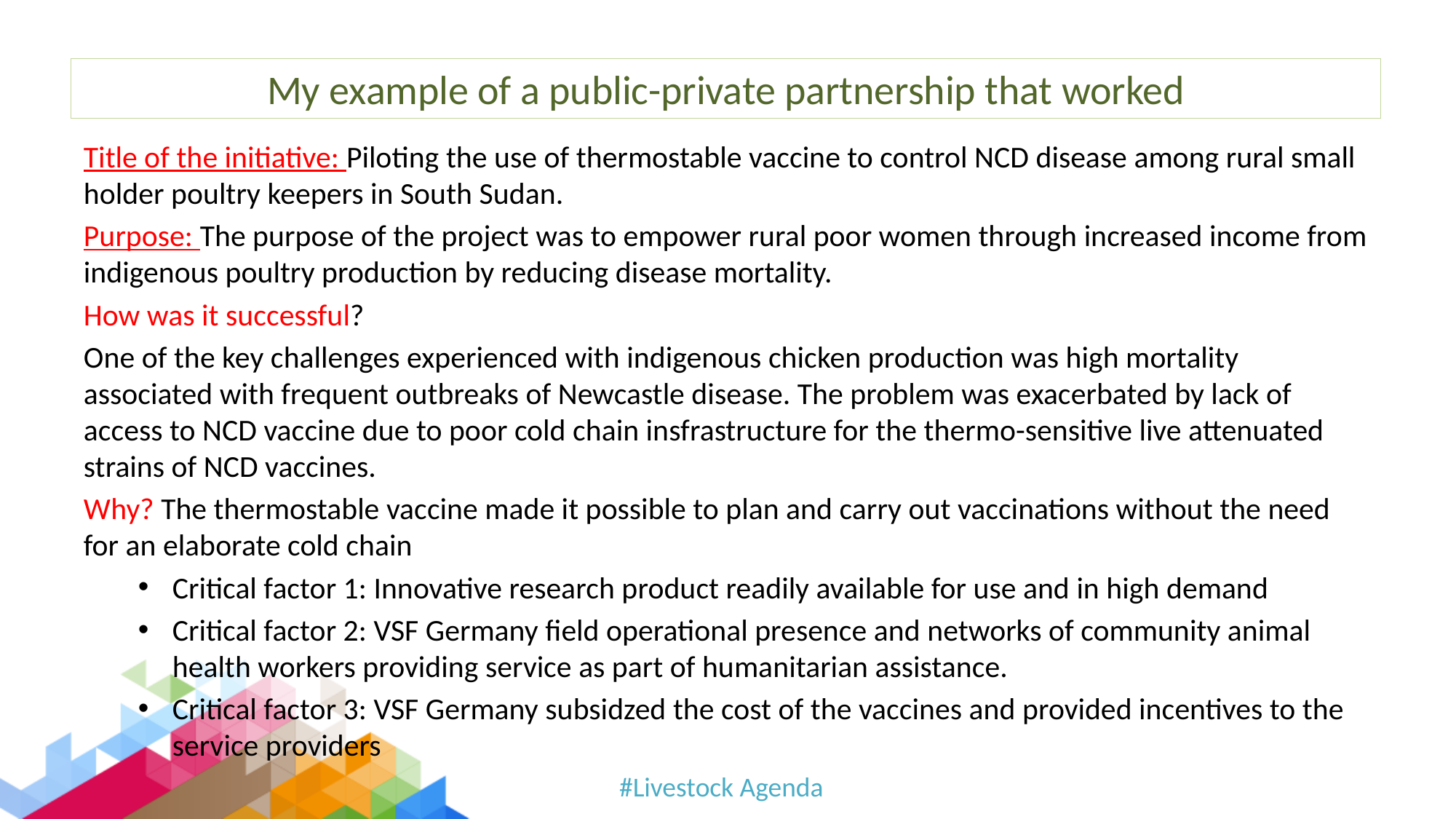

# My example of a public-private partnership that worked
Title of the initiative: Piloting the use of thermostable vaccine to control NCD disease among rural small holder poultry keepers in South Sudan.
Purpose: The purpose of the project was to empower rural poor women through increased income from indigenous poultry production by reducing disease mortality.
How was it successful?
One of the key challenges experienced with indigenous chicken production was high mortality associated with frequent outbreaks of Newcastle disease. The problem was exacerbated by lack of access to NCD vaccine due to poor cold chain insfrastructure for the thermo-sensitive live attenuated strains of NCD vaccines.
Why? The thermostable vaccine made it possible to plan and carry out vaccinations without the need for an elaborate cold chain
Critical factor 1: Innovative research product readily available for use and in high demand
Critical factor 2: VSF Germany field operational presence and networks of community animal  health workers providing service as part of humanitarian assistance.
Critical factor 3: VSF Germany subsidzed the cost of the vaccines and provided incentives to the service providers
#Livestock Agenda